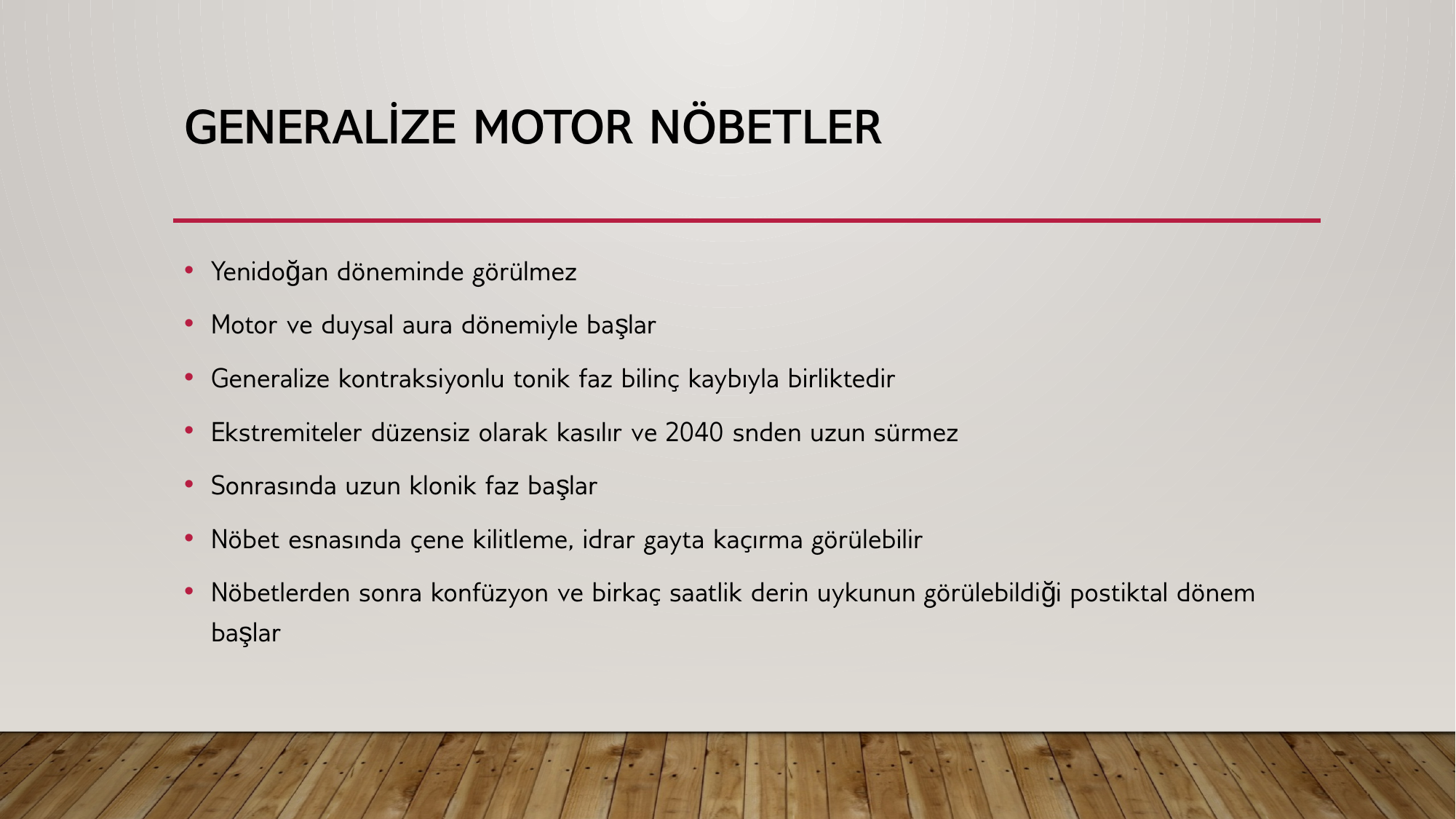

# GENERALİZE MOTOR NÖBETLER
Yenidoğan döneminde görülmez
Motor ve duysal aura dönemiyle başlar
Generalize kontraksiyonlu tonik faz bilinç kaybıyla birliktedir
Ekstremiteler düzensiz olarak kasılır ve 2040 snden uzun sürmez
Sonrasında uzun klonik faz başlar
Nöbet esnasında çene kilitleme, idrar gayta kaçırma görülebilir
Nöbetlerden sonra konfüzyon ve birkaç saatlik derin uykunun görülebildiği postiktal dönem başlar